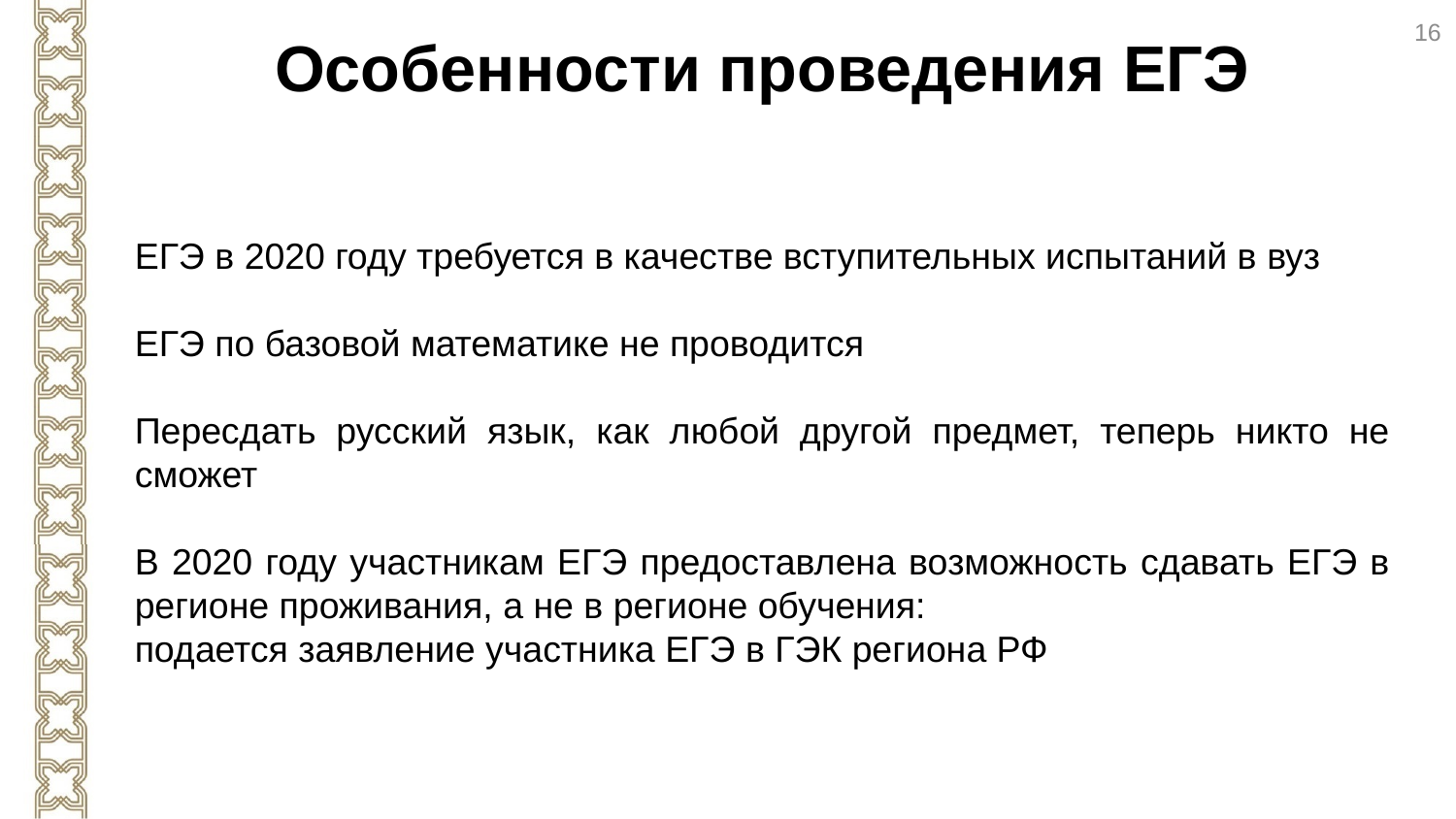

16
Особенности проведения ЕГЭ
ЕГЭ в 2020 году требуется в качестве вступительных испытаний в вуз

ЕГЭ по базовой математике не проводится

Пересдать русский язык, как любой другой предмет, теперь никто не сможет

В 2020 году участникам ЕГЭ предоставлена возможность сдавать ЕГЭ в регионе проживания, а не в регионе обучения:
подается заявление участника ЕГЭ в ГЭК региона РФ